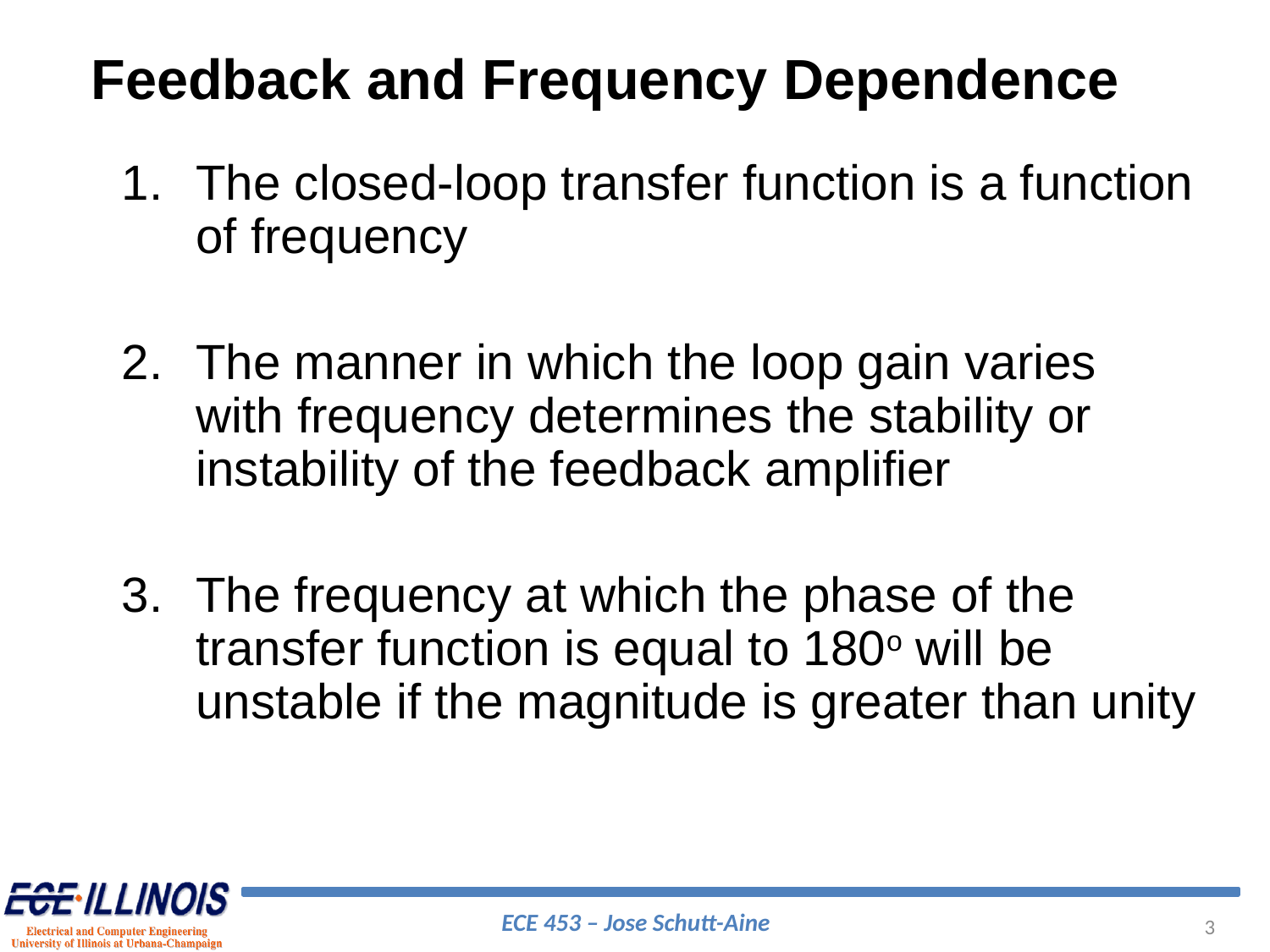

Feedback and Frequency Dependence
The closed-loop transfer function is a function of frequency

The manner in which the loop gain varies with frequency determines the stability or instability of the feedback amplifier

The frequency at which the phase of the transfer function is equal to 180o will be unstable if the magnitude is greater than unity